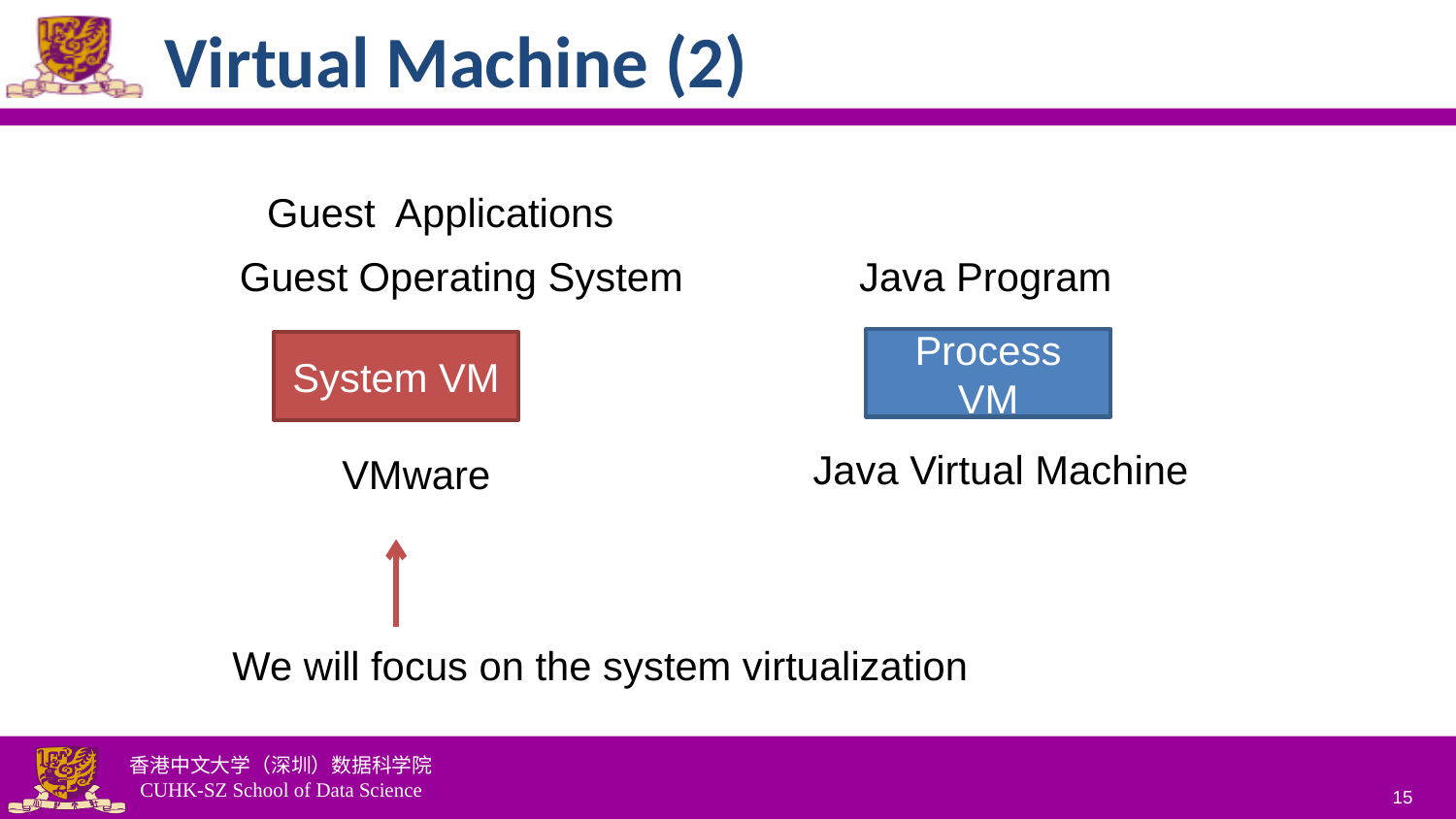

# Virtual Machine (2)
Guest  Applications
Guest Operating System
Java Program
Process VM
System VM
Java Virtual Machine
VMware
We will focus on the system virtualization
15